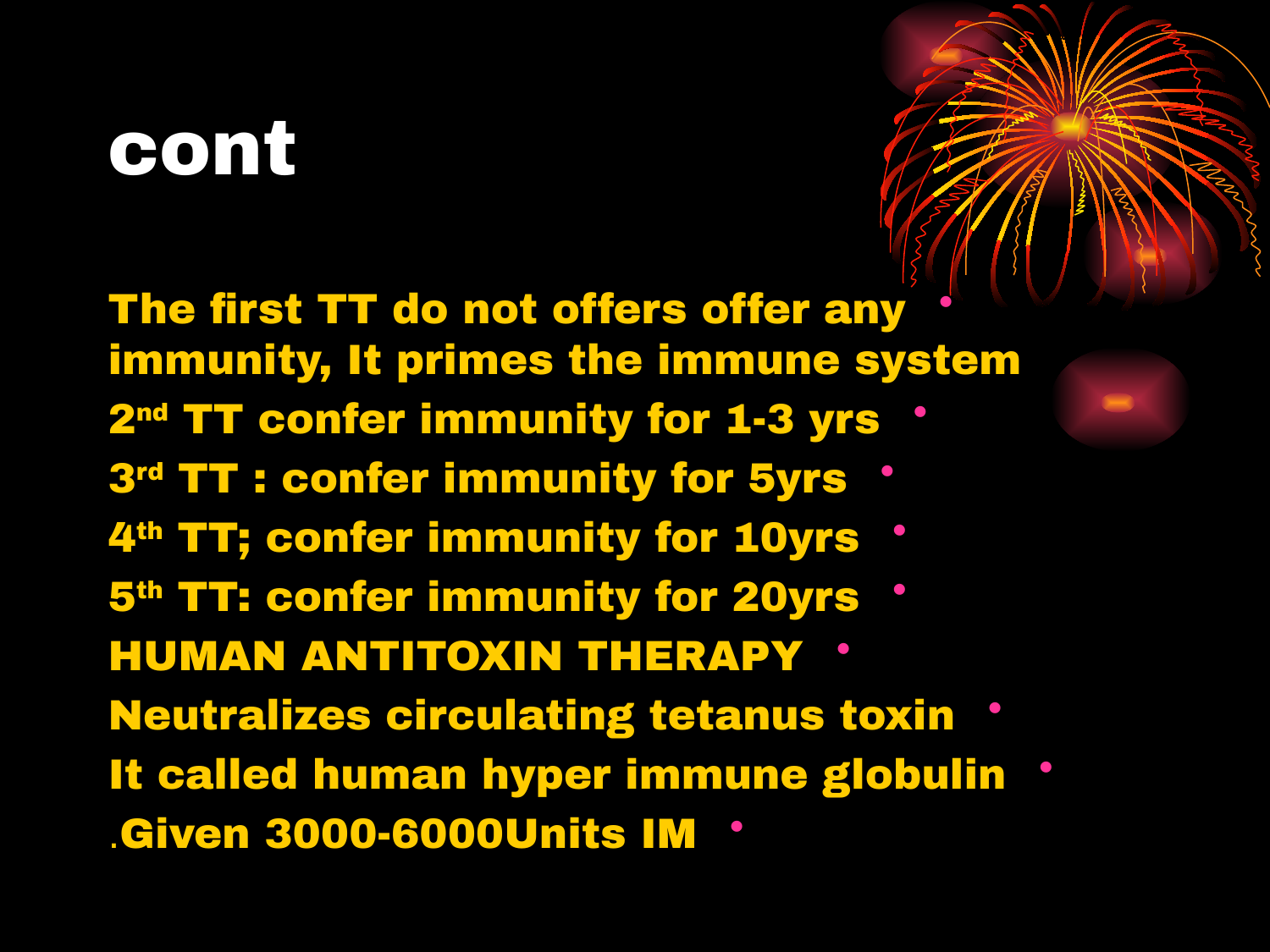

# cont
The first TT do not offers offer any immunity, It primes the immune system
2nd TT confer immunity for 1-3 yrs
3rd TT : confer immunity for 5yrs
4th TT; confer immunity for 10yrs
5th TT: confer immunity for 20yrs
HUMAN ANTITOXIN THERAPY
Neutralizes circulating tetanus toxin
It called human hyper immune globulin
Given 3000-6000Units IM.